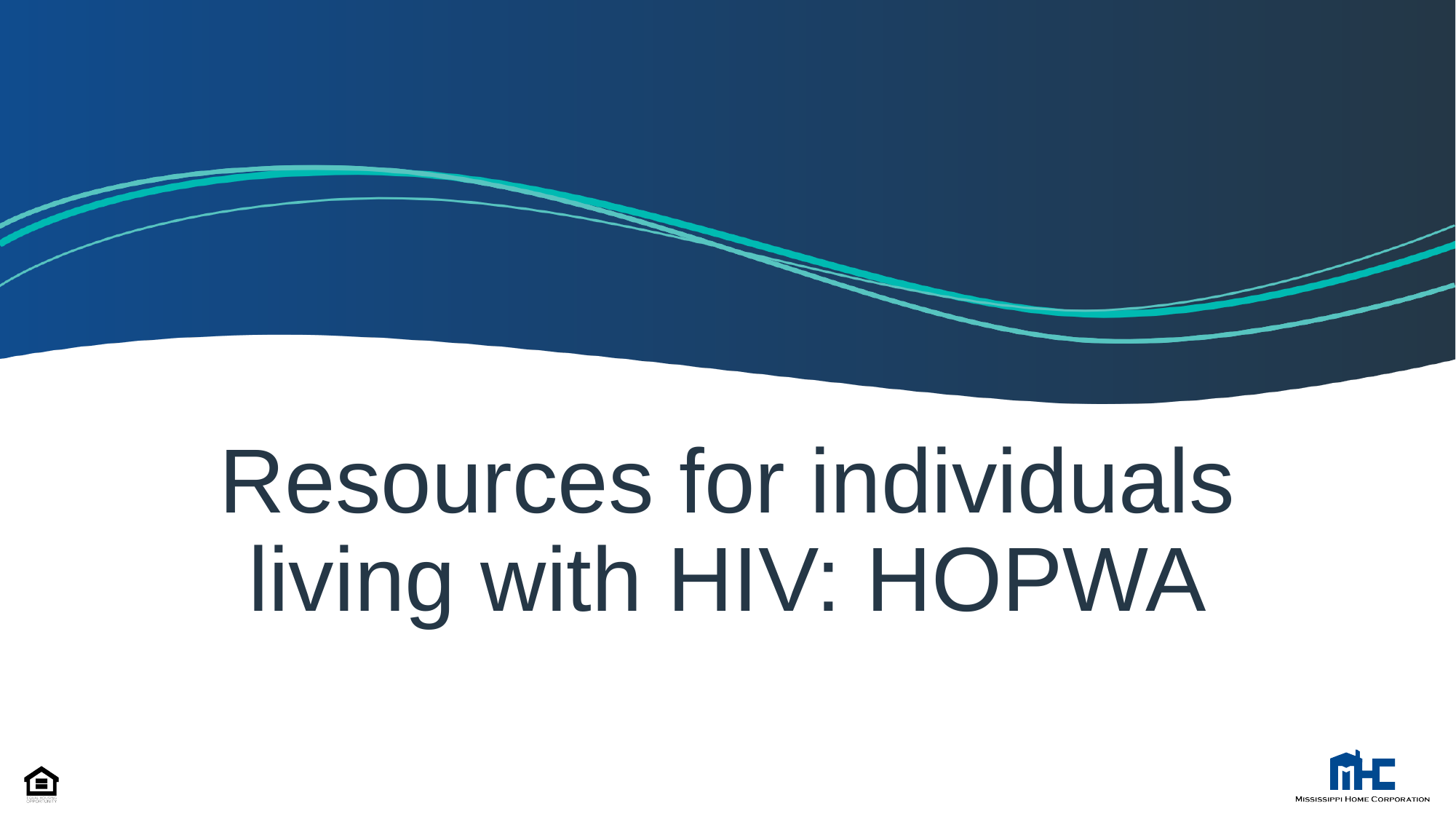

# Resources for individuals living with HIV: HOPWA